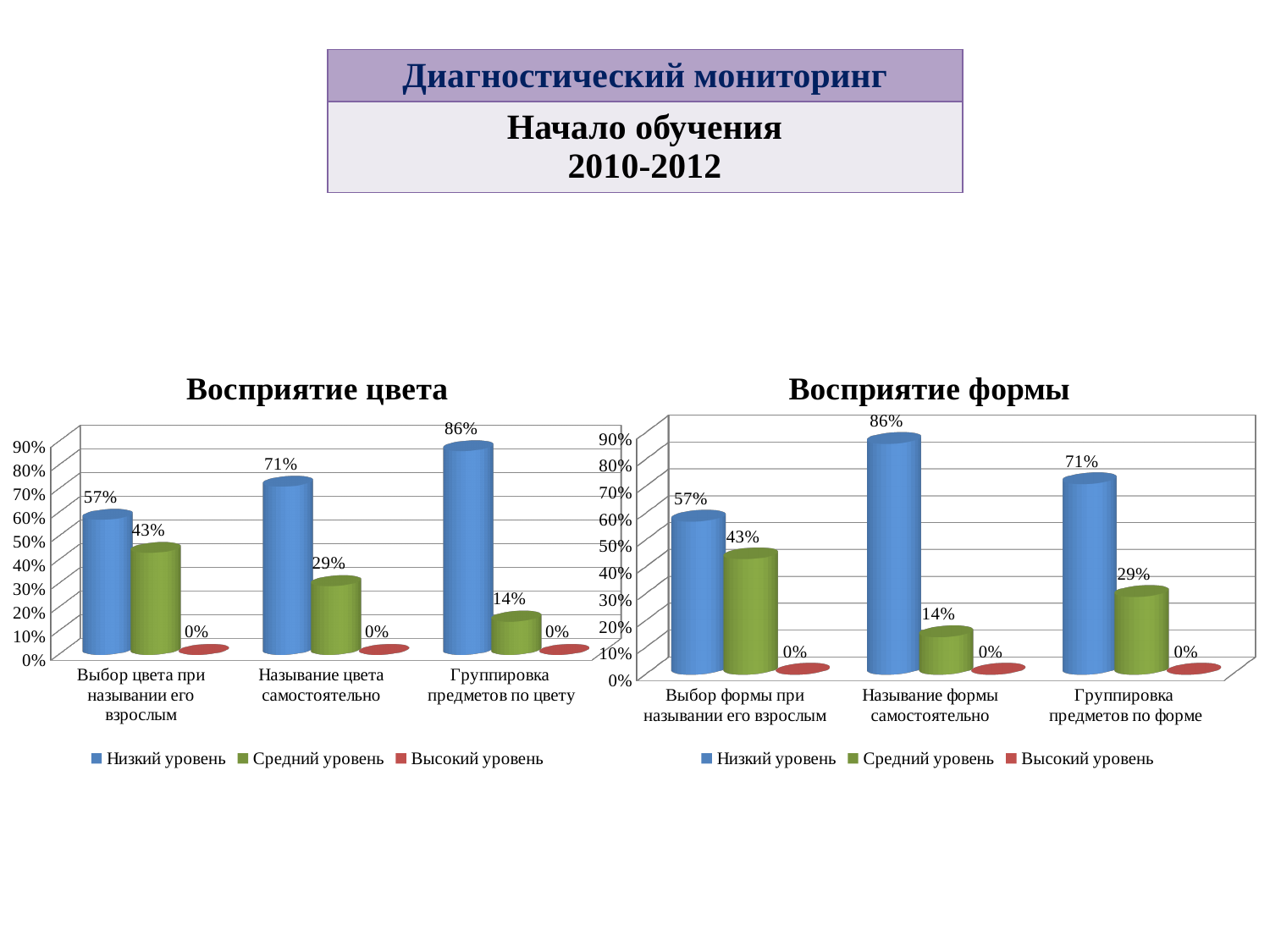

| Диагностический мониторинг |
| --- |
| Начало обучения 2010-2012 |

[unsupported chart]

[unsupported chart]